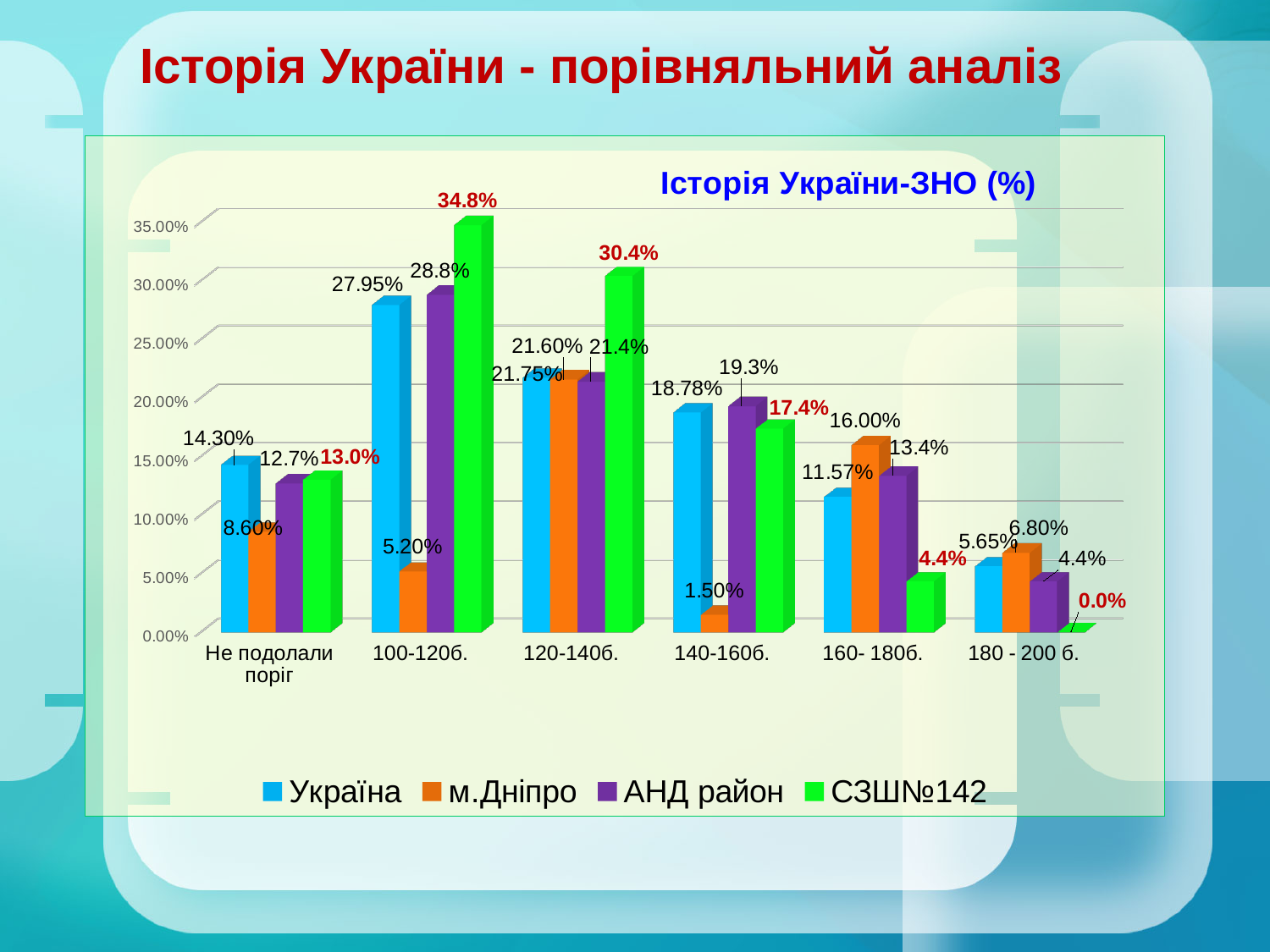

# Історія України - порівняльний аналіз

[unsupported chart]